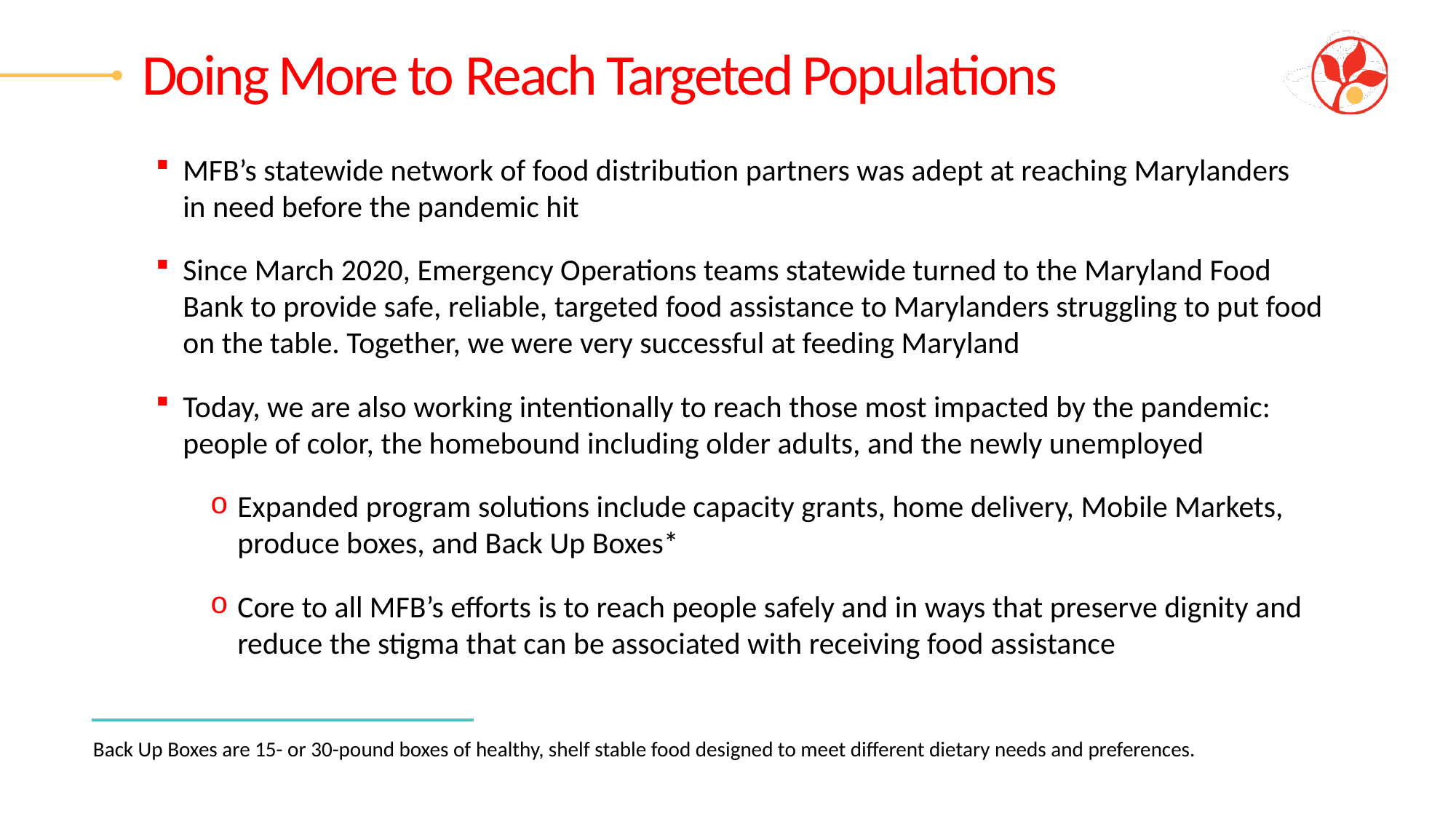

Doing More to Reach Targeted Populations
MFB’s statewide network of food distribution partners was adept at reaching Marylanders
in need before the pandemic hit
Since March 2020, Emergency Operations teams statewide turned to the Maryland Food Bank to provide safe, reliable, targeted food assistance to Marylanders struggling to put food on the table. Together, we were very successful at feeding Maryland
Today, we are also working intentionally to reach those most impacted by the pandemic: people of color, the homebound including older adults, and the newly unemployed
Expanded program solutions include capacity grants, home delivery, Mobile Markets, produce boxes, and Back Up Boxes*
Core to all MFB’s efforts is to reach people safely and in ways that preserve dignity and reduce the stigma that can be associated with receiving food assistance

Back Up Boxes are 15- or 30-pound boxes of healthy, shelf stable food designed to meet different dietary needs and preferences.